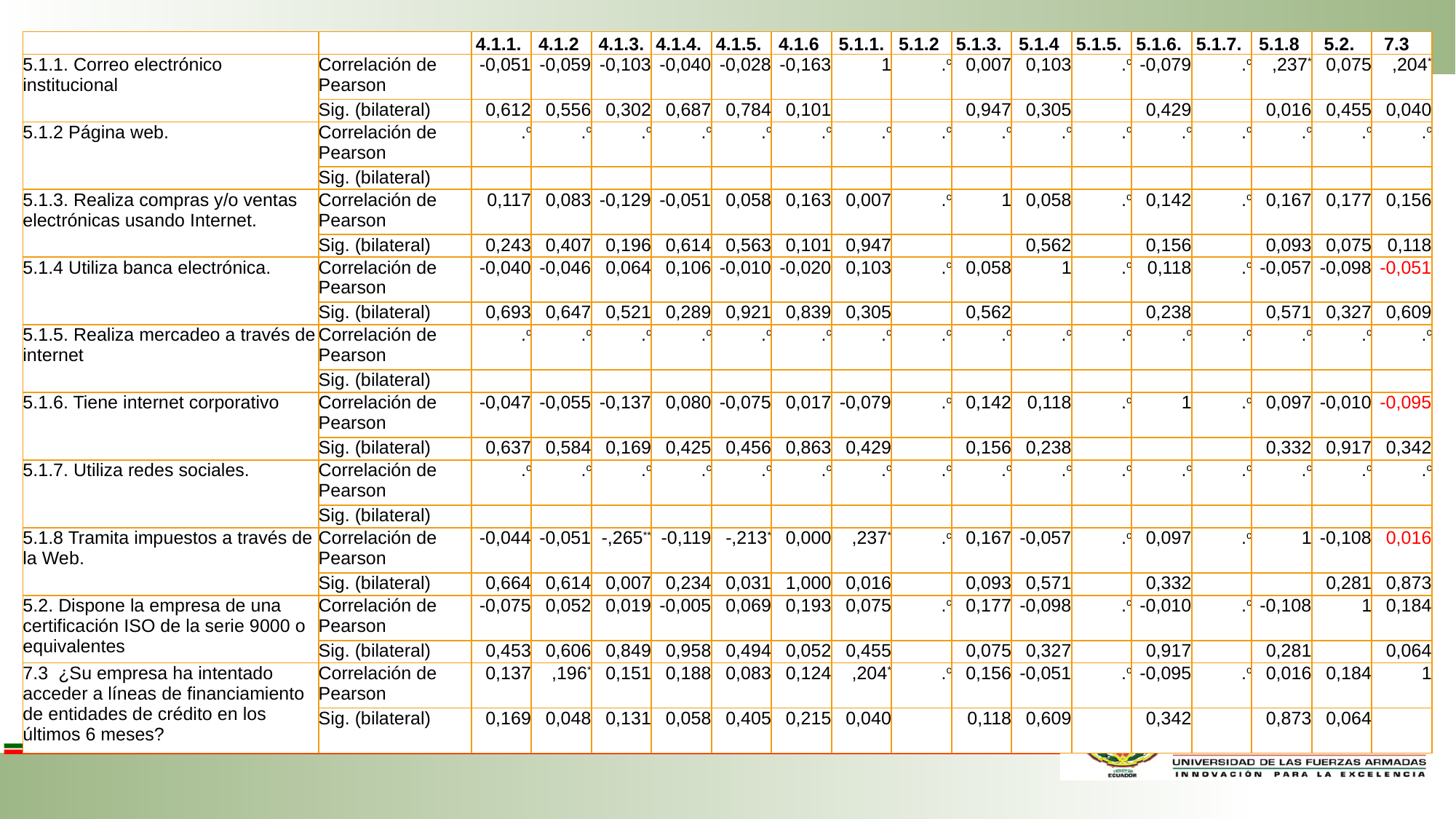

|  |  | 4.1.1. | 4.1.2 | 4.1.3. | 4.1.4. | 4.1.5. | 4.1.6 | 5.1.1. | 5.1.2 | 5.1.3. | 5.1.4 | 5.1.5. | 5.1.6. | 5.1.7. | 5.1.8 | 5.2. | 7.3 |
| --- | --- | --- | --- | --- | --- | --- | --- | --- | --- | --- | --- | --- | --- | --- | --- | --- | --- |
| 5.1.1. Correo electrónico institucional | Correlación de Pearson | -0,051 | -0,059 | -0,103 | -0,040 | -0,028 | -0,163 | 1 | .c | 0,007 | 0,103 | .c | -0,079 | .c | ,237\* | 0,075 | ,204\* |
|  | Sig. (bilateral) | 0,612 | 0,556 | 0,302 | 0,687 | 0,784 | 0,101 |  |  | 0,947 | 0,305 |  | 0,429 |  | 0,016 | 0,455 | 0,040 |
| 5.1.2 Página web. | Correlación de Pearson | .c | .c | .c | .c | .c | .c | .c | .c | .c | .c | .c | .c | .c | .c | .c | .c |
|  | Sig. (bilateral) |  |  |  |  |  |  |  |  |  |  |  |  |  |  |  |  |
| 5.1.3. Realiza compras y/o ventas electrónicas usando Internet. | Correlación de Pearson | 0,117 | 0,083 | -0,129 | -0,051 | 0,058 | 0,163 | 0,007 | .c | 1 | 0,058 | .c | 0,142 | .c | 0,167 | 0,177 | 0,156 |
|  | Sig. (bilateral) | 0,243 | 0,407 | 0,196 | 0,614 | 0,563 | 0,101 | 0,947 |  |  | 0,562 |  | 0,156 |  | 0,093 | 0,075 | 0,118 |
| 5.1.4 Utiliza banca electrónica. | Correlación de Pearson | -0,040 | -0,046 | 0,064 | 0,106 | -0,010 | -0,020 | 0,103 | .c | 0,058 | 1 | .c | 0,118 | .c | -0,057 | -0,098 | -0,051 |
|  | Sig. (bilateral) | 0,693 | 0,647 | 0,521 | 0,289 | 0,921 | 0,839 | 0,305 |  | 0,562 |  |  | 0,238 |  | 0,571 | 0,327 | 0,609 |
| 5.1.5. Realiza mercadeo a través de internet | Correlación de Pearson | .c | .c | .c | .c | .c | .c | .c | .c | .c | .c | .c | .c | .c | .c | .c | .c |
|  | Sig. (bilateral) |  |  |  |  |  |  |  |  |  |  |  |  |  |  |  |  |
| 5.1.6. Tiene internet corporativo | Correlación de Pearson | -0,047 | -0,055 | -0,137 | 0,080 | -0,075 | 0,017 | -0,079 | .c | 0,142 | 0,118 | .c | 1 | .c | 0,097 | -0,010 | -0,095 |
|  | Sig. (bilateral) | 0,637 | 0,584 | 0,169 | 0,425 | 0,456 | 0,863 | 0,429 |  | 0,156 | 0,238 |  |  |  | 0,332 | 0,917 | 0,342 |
| 5.1.7. Utiliza redes sociales. | Correlación de Pearson | .c | .c | .c | .c | .c | .c | .c | .c | .c | .c | .c | .c | .c | .c | .c | .c |
|  | Sig. (bilateral) |  |  |  |  |  |  |  |  |  |  |  |  |  |  |  |  |
| 5.1.8 Tramita impuestos a través de la Web. | Correlación de Pearson | -0,044 | -0,051 | -,265\*\* | -0,119 | -,213\* | 0,000 | ,237\* | .c | 0,167 | -0,057 | .c | 0,097 | .c | 1 | -0,108 | 0,016 |
|  | Sig. (bilateral) | 0,664 | 0,614 | 0,007 | 0,234 | 0,031 | 1,000 | 0,016 |  | 0,093 | 0,571 |  | 0,332 |  |  | 0,281 | 0,873 |
| 5.2. Dispone la empresa de una certificación ISO de la serie 9000 o equivalentes | Correlación de Pearson | -0,075 | 0,052 | 0,019 | -0,005 | 0,069 | 0,193 | 0,075 | .c | 0,177 | -0,098 | .c | -0,010 | .c | -0,108 | 1 | 0,184 |
|  | Sig. (bilateral) | 0,453 | 0,606 | 0,849 | 0,958 | 0,494 | 0,052 | 0,455 |  | 0,075 | 0,327 |  | 0,917 |  | 0,281 |  | 0,064 |
| 7.3 ¿Su empresa ha intentado acceder a líneas de financiamiento de entidades de crédito en los últimos 6 meses? | Correlación de Pearson | 0,137 | ,196\* | 0,151 | 0,188 | 0,083 | 0,124 | ,204\* | .c | 0,156 | -0,051 | .c | -0,095 | .c | 0,016 | 0,184 | 1 |
|  | Sig. (bilateral) | 0,169 | 0,048 | 0,131 | 0,058 | 0,405 | 0,215 | 0,040 |  | 0,118 | 0,609 |  | 0,342 |  | 0,873 | 0,064 |  |